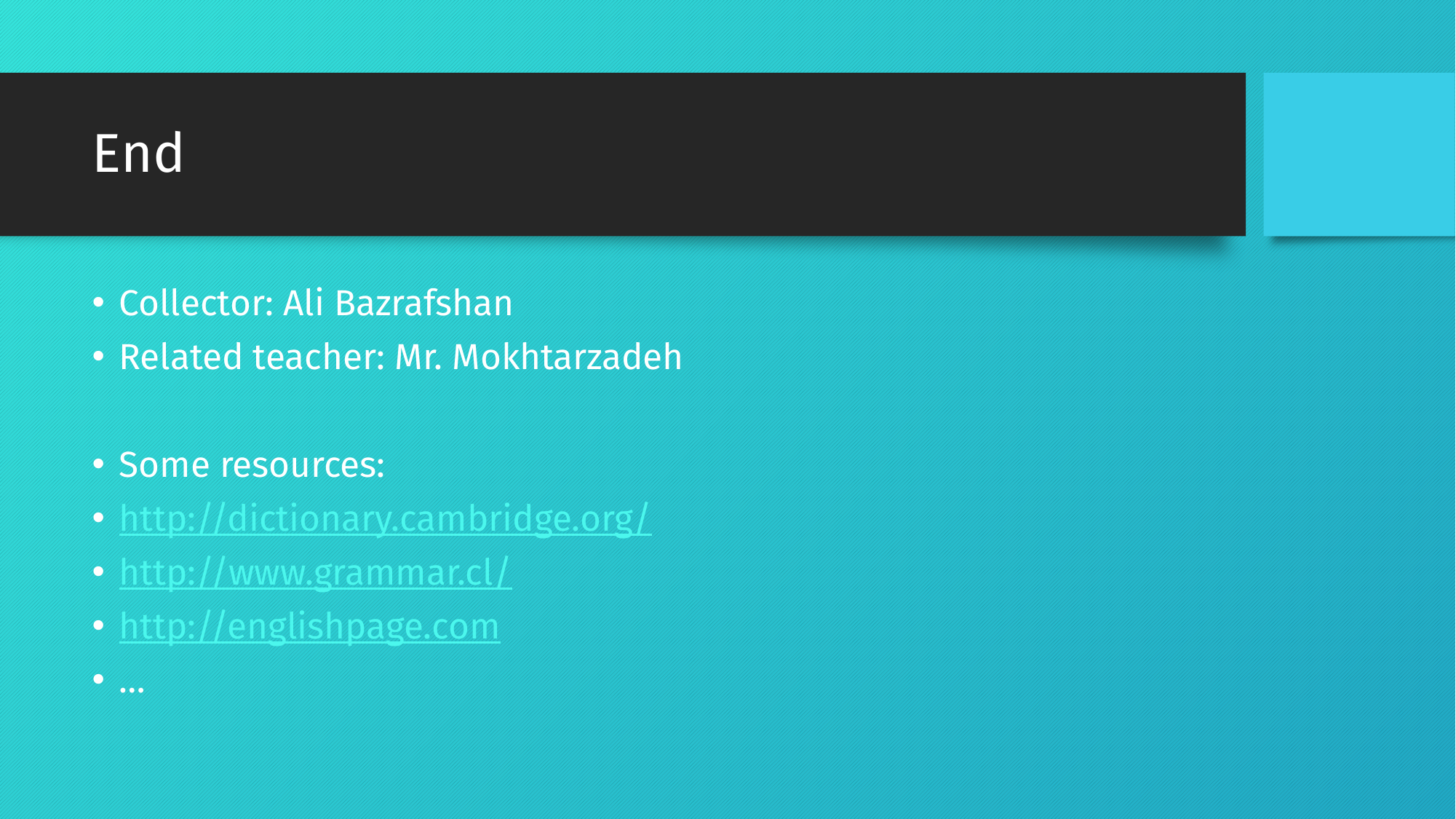

# End
Collector: Ali Bazrafshan
Related teacher: Mr. Mokhtarzadeh

Some resources:
http://dictionary.cambridge.org/
http://www.grammar.cl/
http://englishpage.com
…